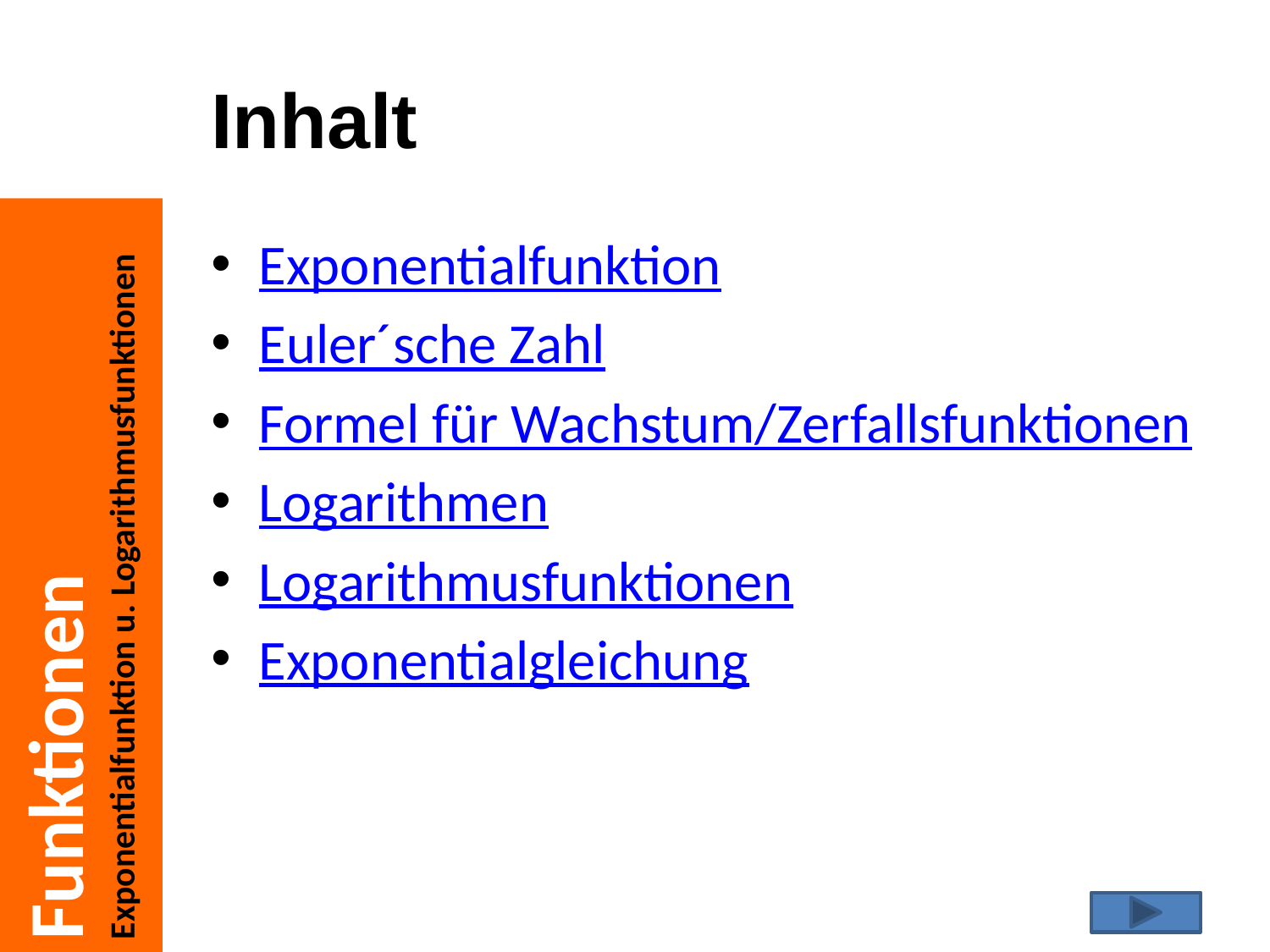

# Inhalt
Exponentialfunktion
Euler´sche Zahl
Formel für Wachstum/Zerfallsfunktionen
Logarithmen
Logarithmusfunktionen
Exponentialgleichung